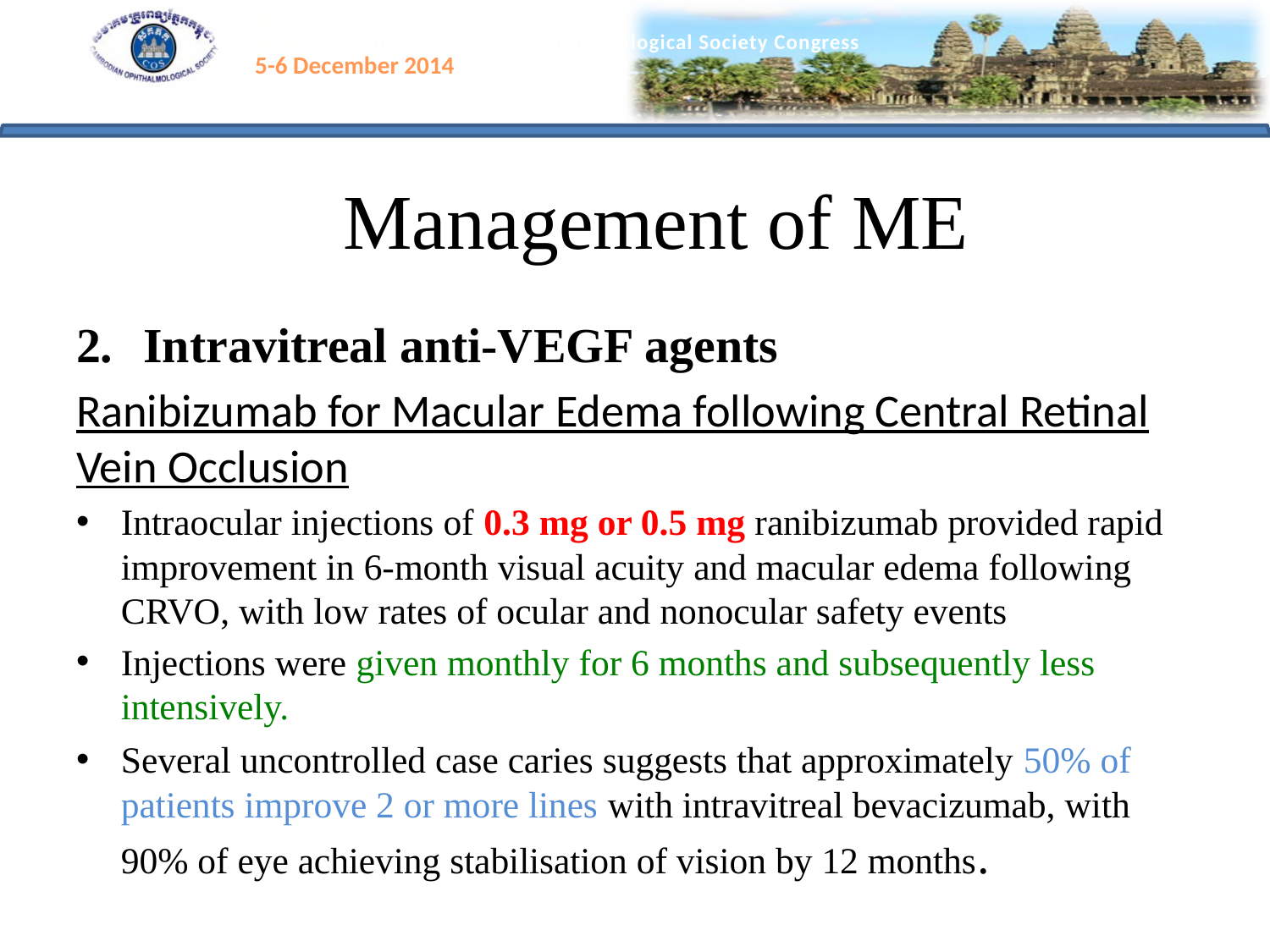

# Management of ME
Intravitreal anti-VEGF agents
Ranibizumab for Macular Edema following Central Retinal Vein Occlusion
Intraocular injections of 0.3 mg or 0.5 mg ranibizumab provided rapid improvement in 6-month visual acuity and macular edema following CRVO, with low rates of ocular and nonocular safety events
Injections were given monthly for 6 months and subsequently less intensively.
Several uncontrolled case caries suggests that approximately 50% of patients improve 2 or more lines with intravitreal bevacizumab, with 90% of eye achieving stabilisation of vision by 12 months.